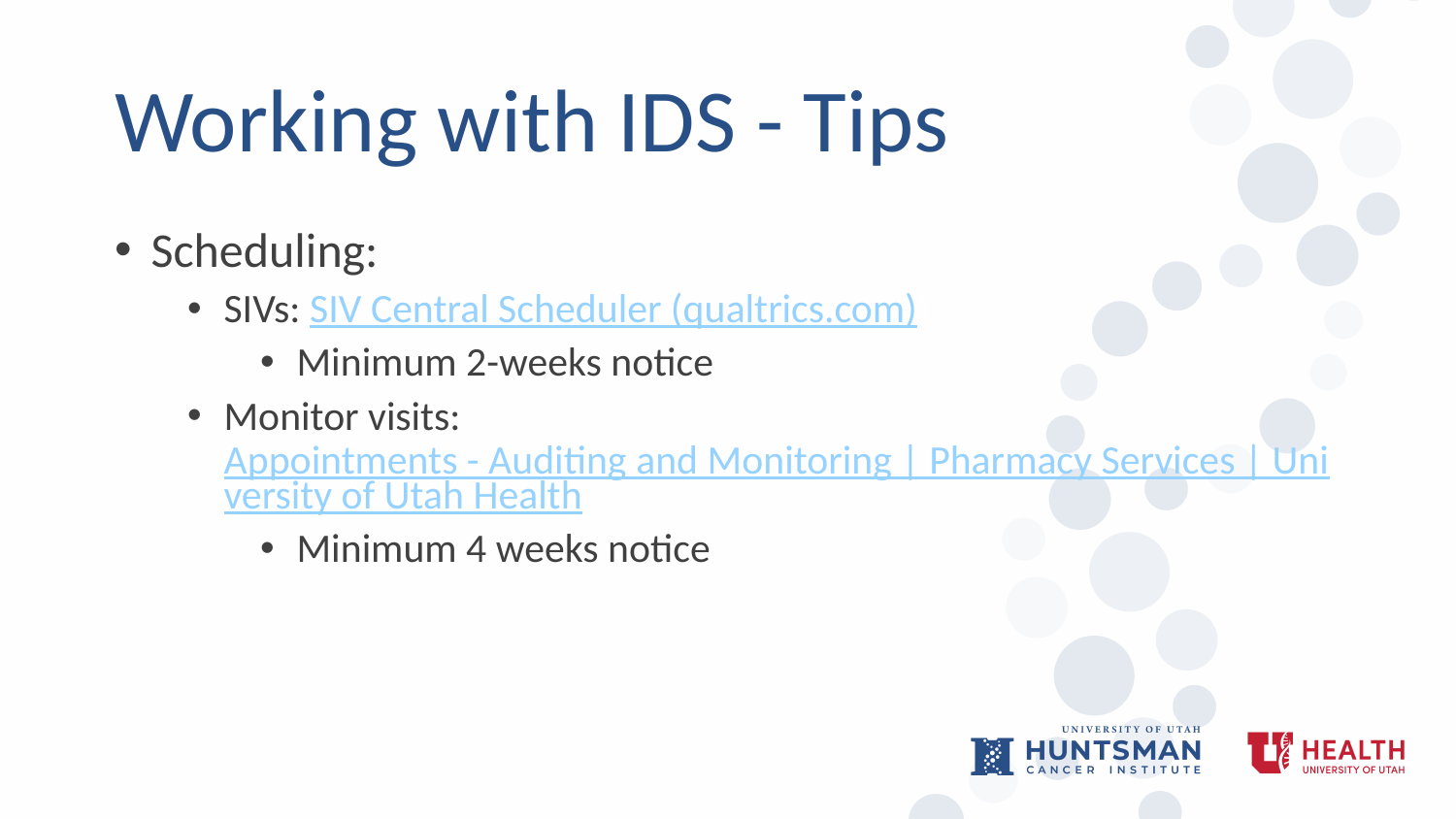

# Working with IDS - Tips
Scheduling:
SIVs: SIV Central Scheduler (qualtrics.com))
Minimum 2-weeks notice
Monitor visits: Appointments - Auditing and Monitoring | Pharmacy Services | University of Utah Health
Minimum 4 weeks notice